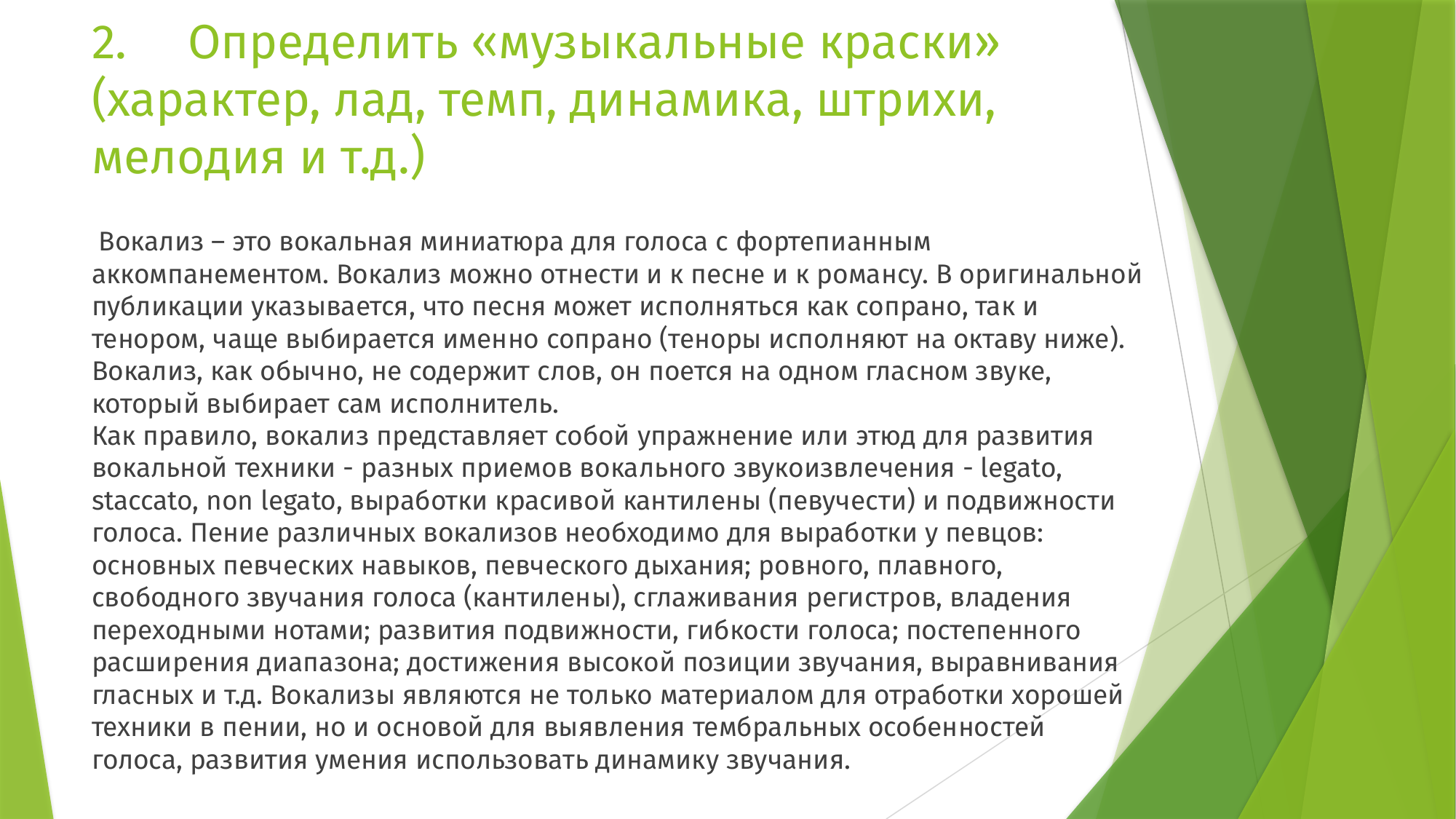

# 2.	Определить «музыкальные краски» (характер, лад, темп, динамика, штрихи, мелодия и т.д.)
 Вокализ – это вокальная миниатюра для голоса с фортепианным аккомпанементом. Вокализ можно отнести и к песне и к романсу. В оригинальной публикации указывается, что песня может исполняться как сопрано, так и тенором, чаще выбирается именно сопрано (теноры исполняют на октаву ниже). Вокализ, как обычно, не содержит слов, он поется на одном гласном звуке, который выбирает сам исполнитель.
Как правило, вокализ представляет собой упражнение или этюд для развития вокальной техники - разных приемов вокального звукоизвлечения - legato, staccato, non legato, выработки красивой кантилены (певучести) и подвижности  голоса. Пение различных вокализов необходимо для выработки у певцов: основных певческих навыков, певческого дыхания; ровного, плавного, свободного звучания голоса (кантилены), сглаживания регистров, владения переходными нотами; развития подвижности, гибкости голоса; постепенного расширения диапазона; достижения высокой позиции звучания, выравнивания гласных и т.д. Вокализы являются не только материалом для отработки хорошей техники в пении, но и основой для выявления тембральных особенностей голоса, развития умения использовать динамику звучания.